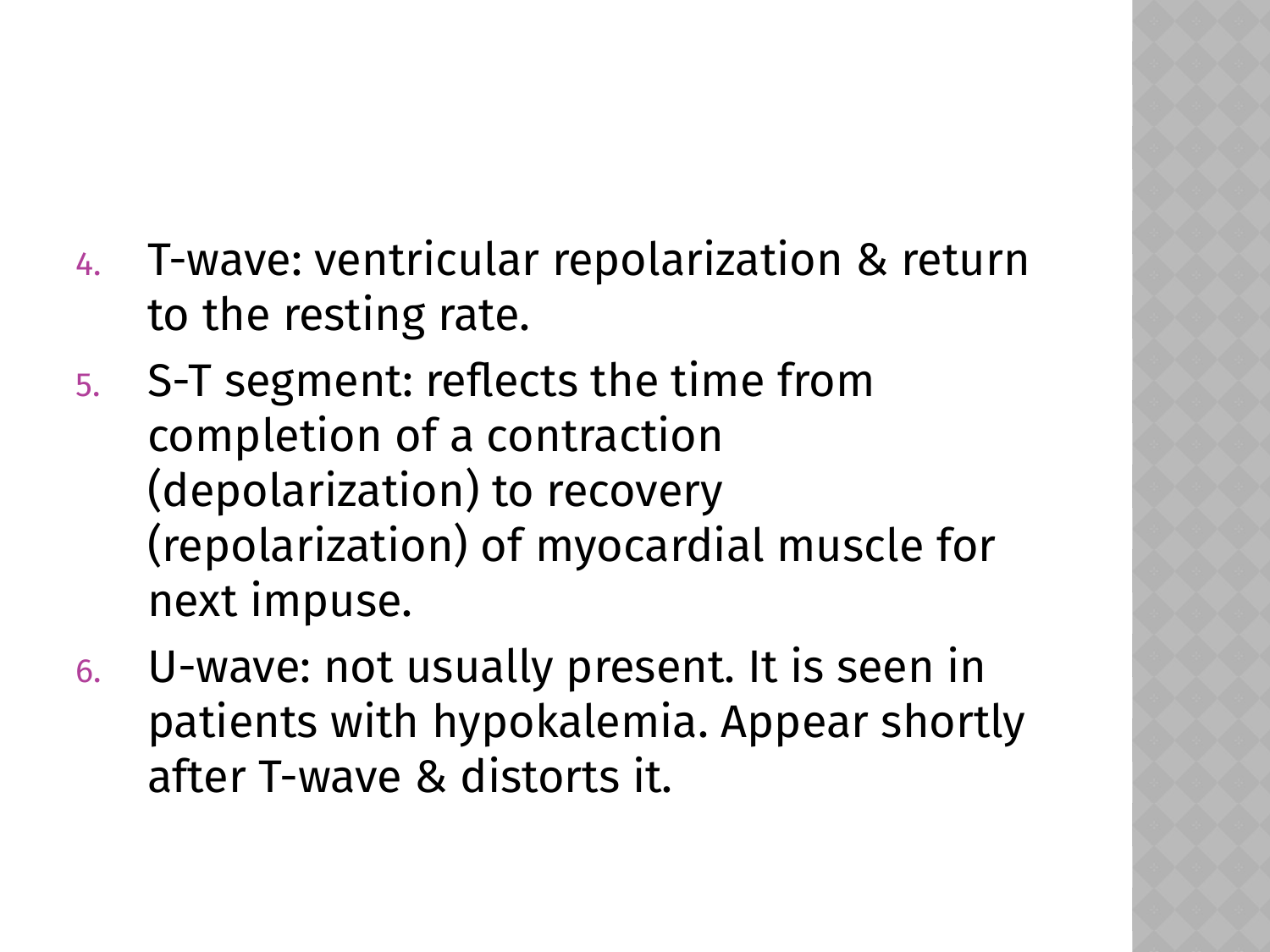

#
T-wave: ventricular repolarization & return to the resting rate.
S-T segment: reflects the time from completion of a contraction (depolarization) to recovery (repolarization) of myocardial muscle for next impuse.
U-wave: not usually present. It is seen in patients with hypokalemia. Appear shortly after T-wave & distorts it.